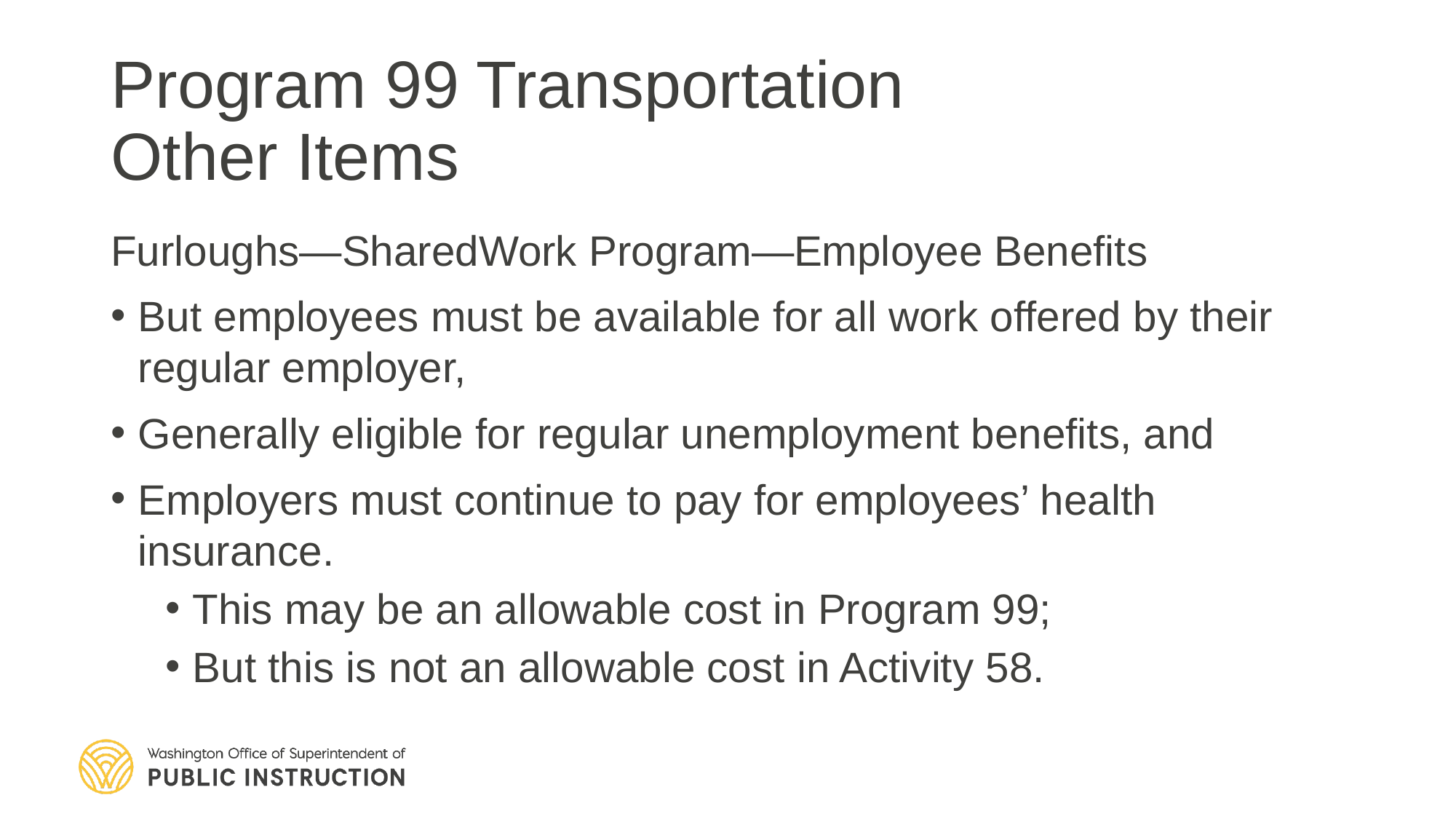

# Program 99 Transportation Other Items
Furloughs—SharedWork Program—Employee Benefits
But employees must be available for all work offered by their regular employer,
Generally eligible for regular unemployment benefits, and
Employers must continue to pay for employees’ health insurance.
This may be an allowable cost in Program 99;
But this is not an allowable cost in Activity 58.